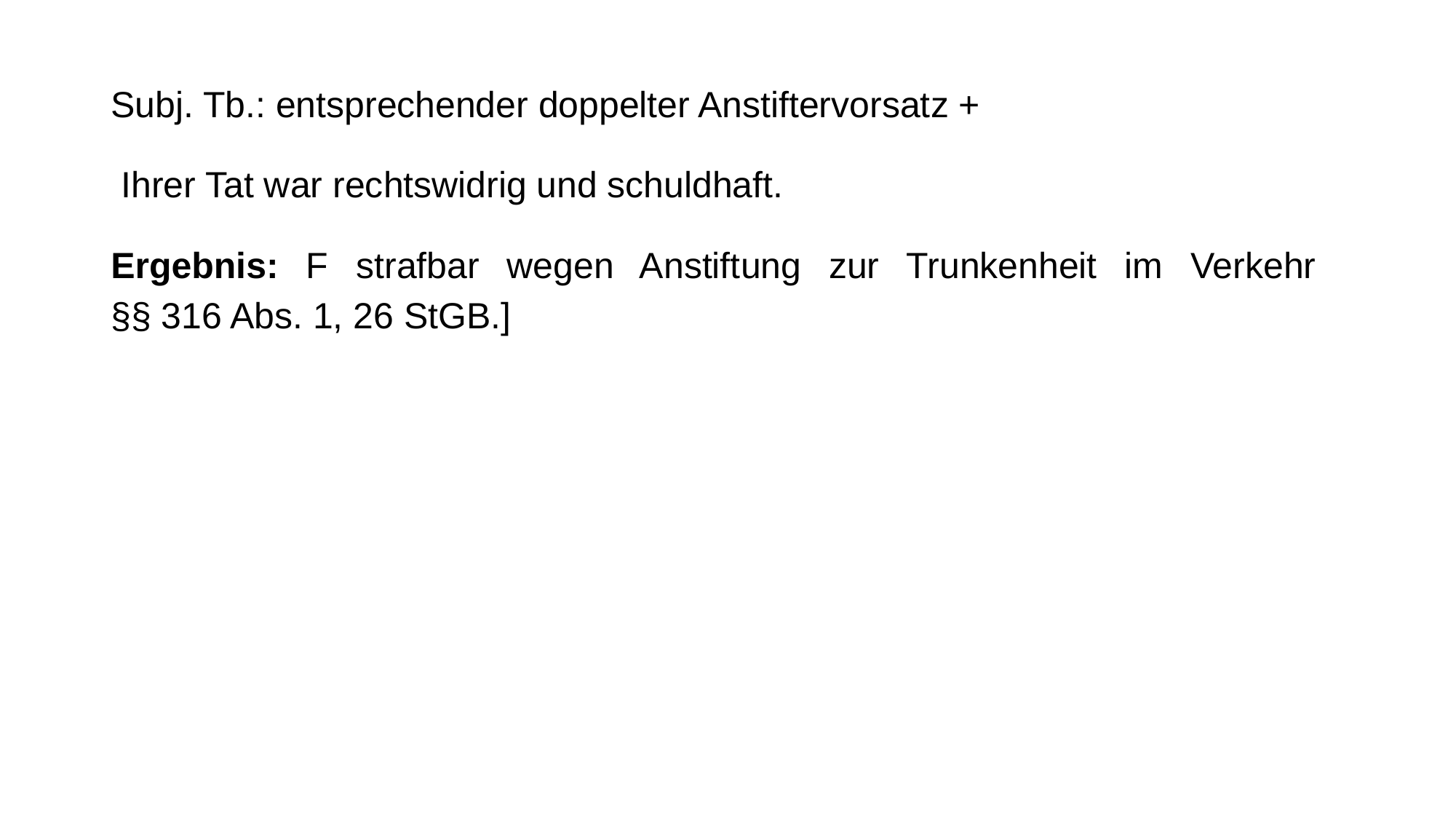

Subj. Tb.: entsprechender doppelter Anstiftervorsatz +
 Ihrer Tat war rechtswidrig und schuldhaft.
Ergebnis: F strafbar wegen Anstiftung zur Trunkenheit im Verkehr
§§ 316 Abs. 1, 26 StGB.]